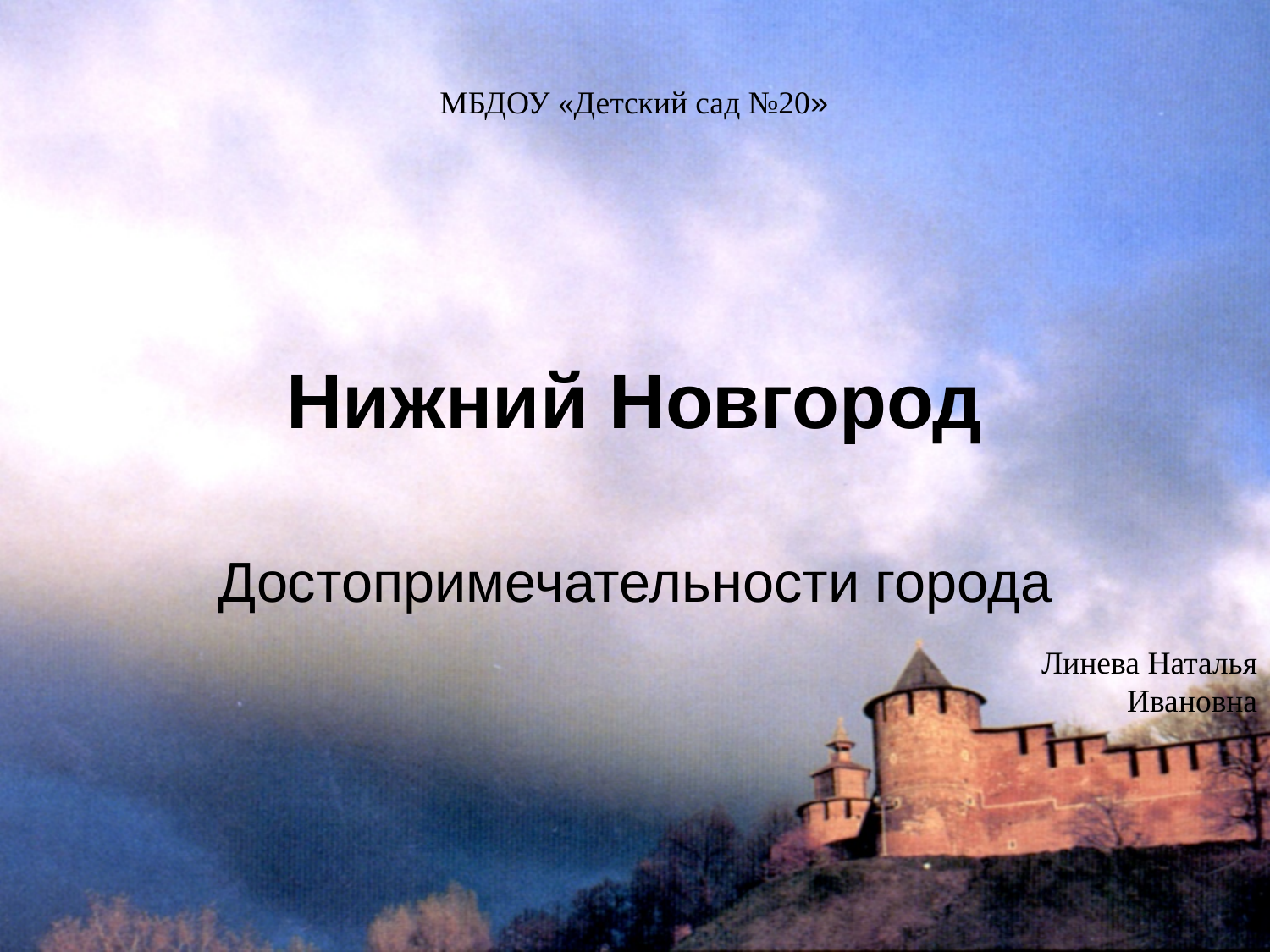

МБДОУ «Детский сад №20»
# Нижний Новгород
Достопримечательности города
Линева Наталья Ивановна